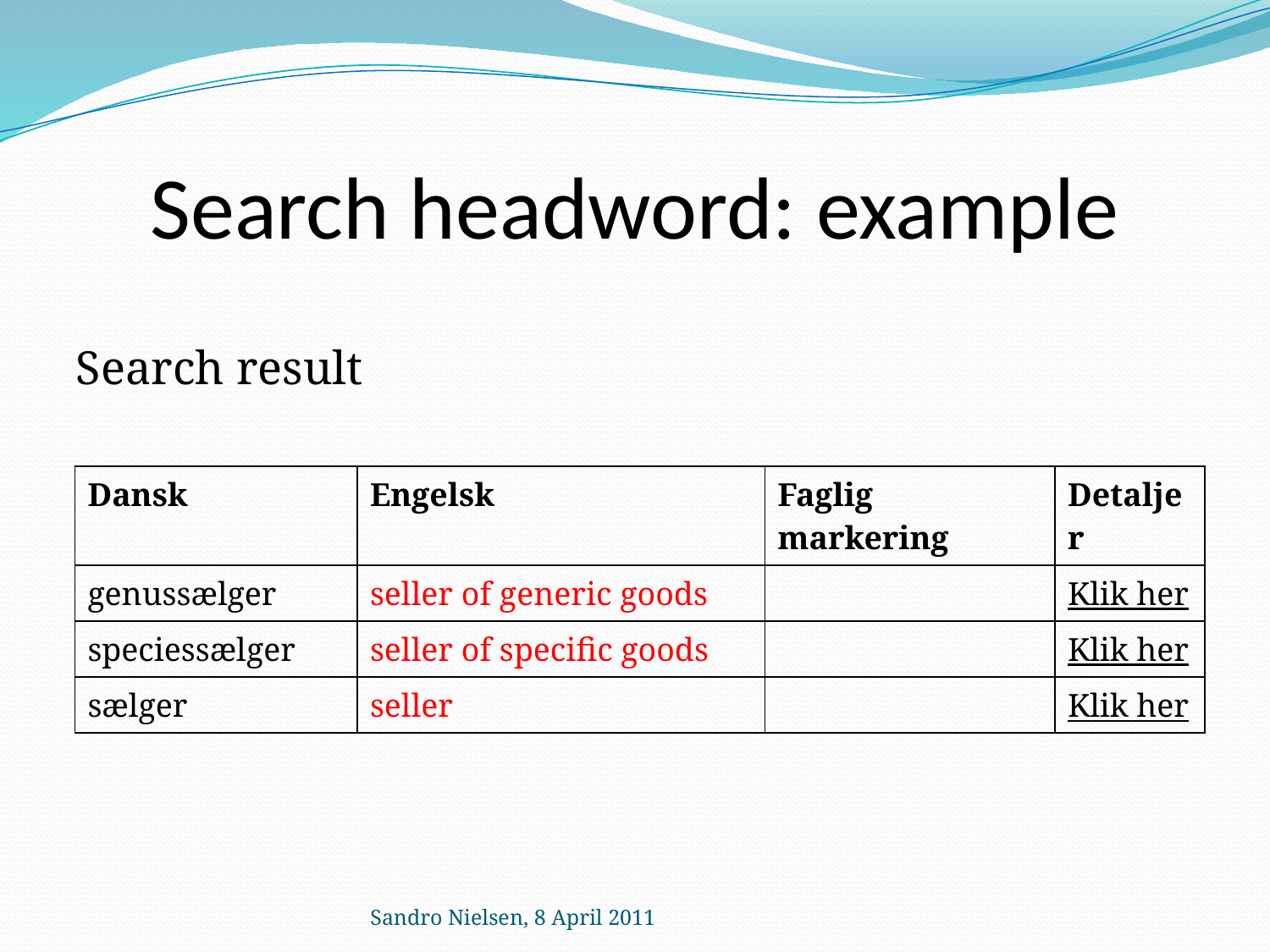

# Search headword: example

Search result

| Dansk | Engelsk | Faglig markering | Detaljer |
| --- | --- | --- | --- |
| genussælger | seller of generic goods |  | Klik her |
| speciessælger | seller of specific goods |  | Klik her |
| sælger | seller |  | Klik her |
Sandro Nielsen, 8 April 2011